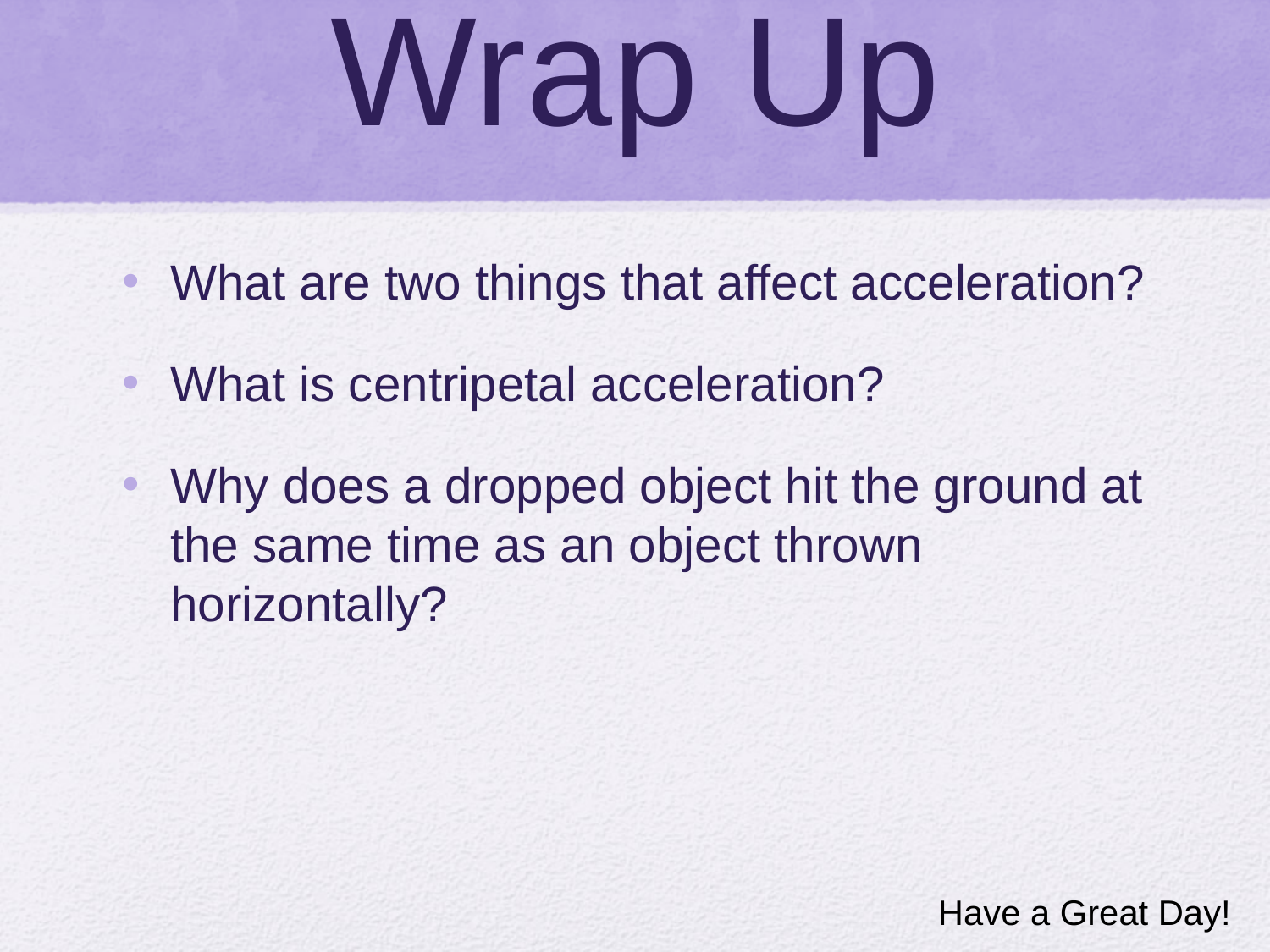

# Wrap Up
What are two things that affect acceleration?
What is centripetal acceleration?
Why does a dropped object hit the ground at the same time as an object thrown horizontally?
Have a Great Day!